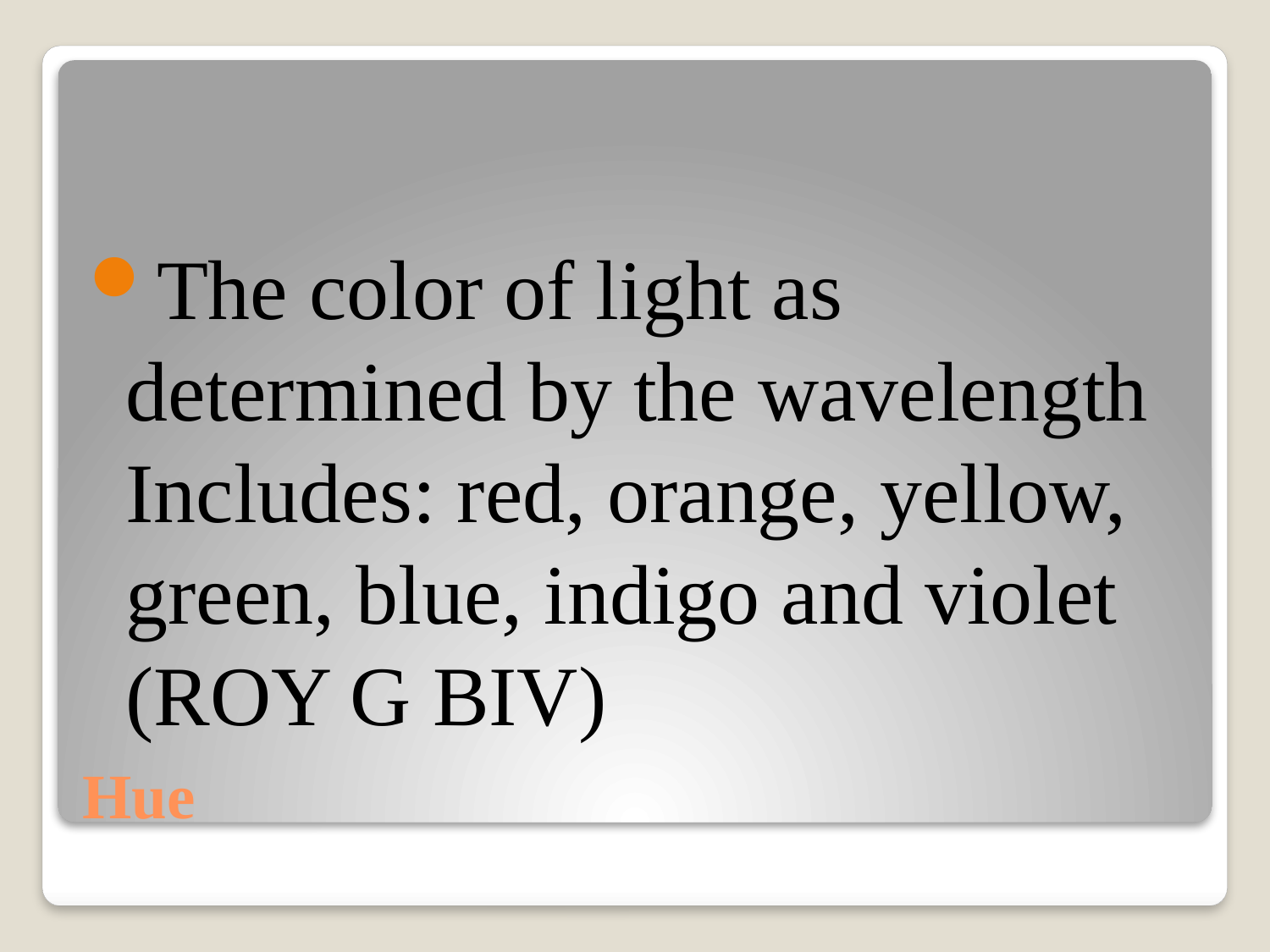

The color of light as determined by the wavelength Includes: red, orange, yellow, green, blue, indigo and violet (ROY G BIV)
# Hue